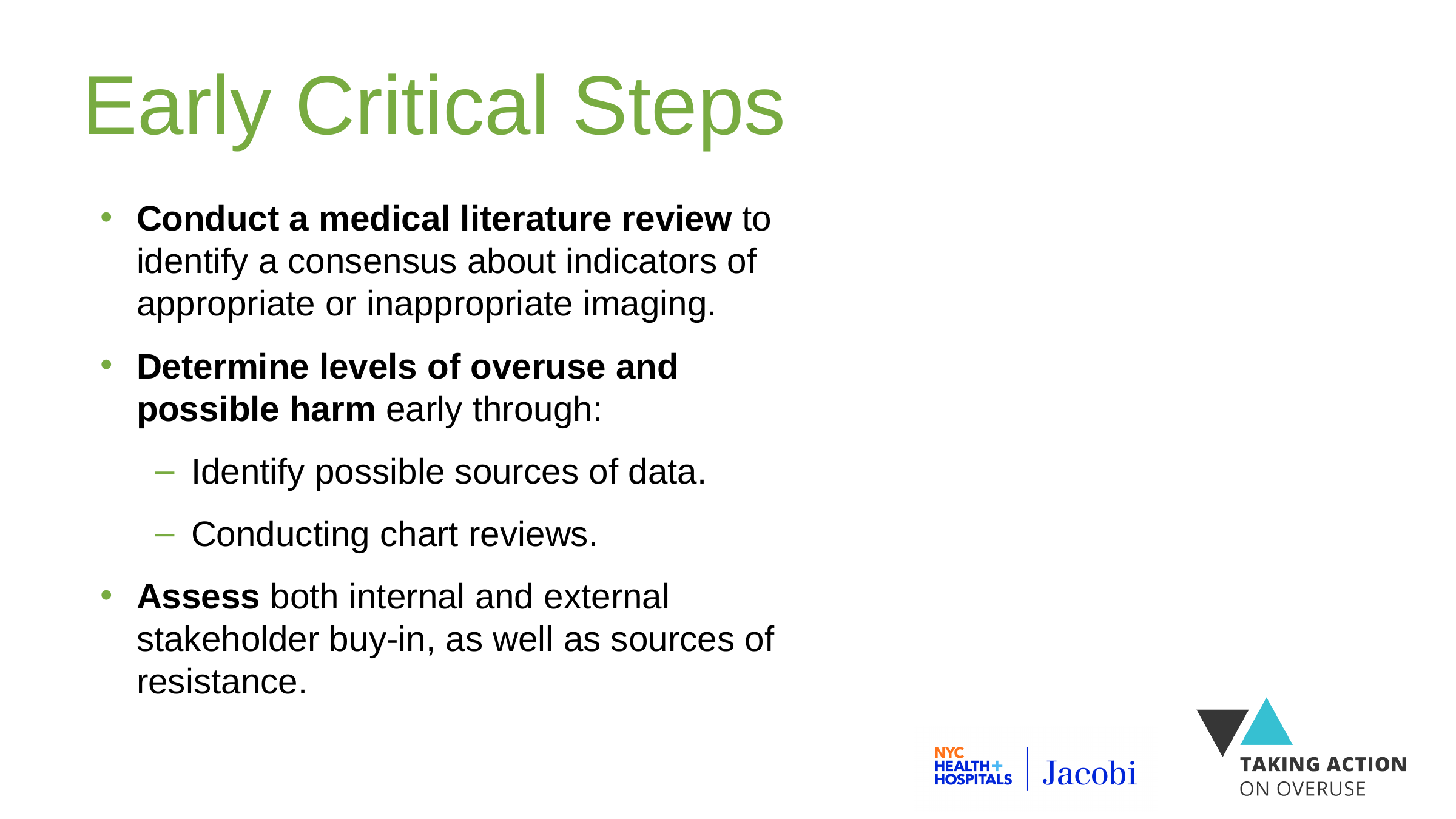

# Early Critical Steps
URI Symptom Kit
Conduct a medical literature review to identify a consensus about indicators of appropriate or inappropriate imaging.
Determine levels of overuse and possible harm early through:
Identify possible sources of data.
Conducting chart reviews.
Assess both internal and external stakeholder buy-in, as well as sources of resistance.